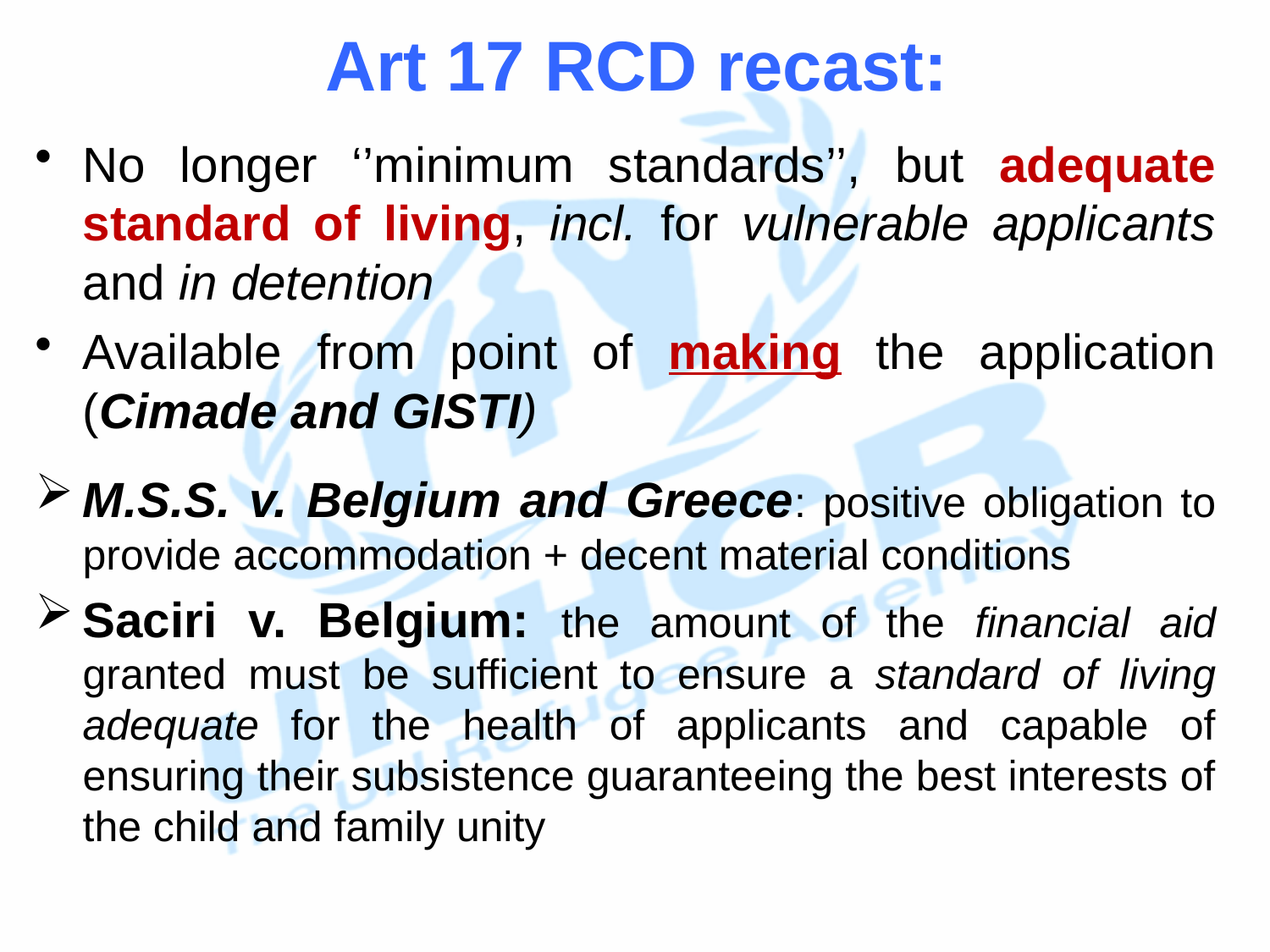

# Art 17 RCD recast:
No longer ‘’minimum standards’’, but adequate standard of living, incl. for vulnerable applicants and in detention
Available from point of making the application (Cimade and GISTI)

M.S.S. v. Belgium and Greece: positive obligation to provide accommodation + decent material conditions
Saciri v. Belgium: the amount of the financial aid granted must be sufficient to ensure a standard of living adequate for the health of applicants and capable of ensuring their subsistence guaranteeing the best interests of the child and family unity